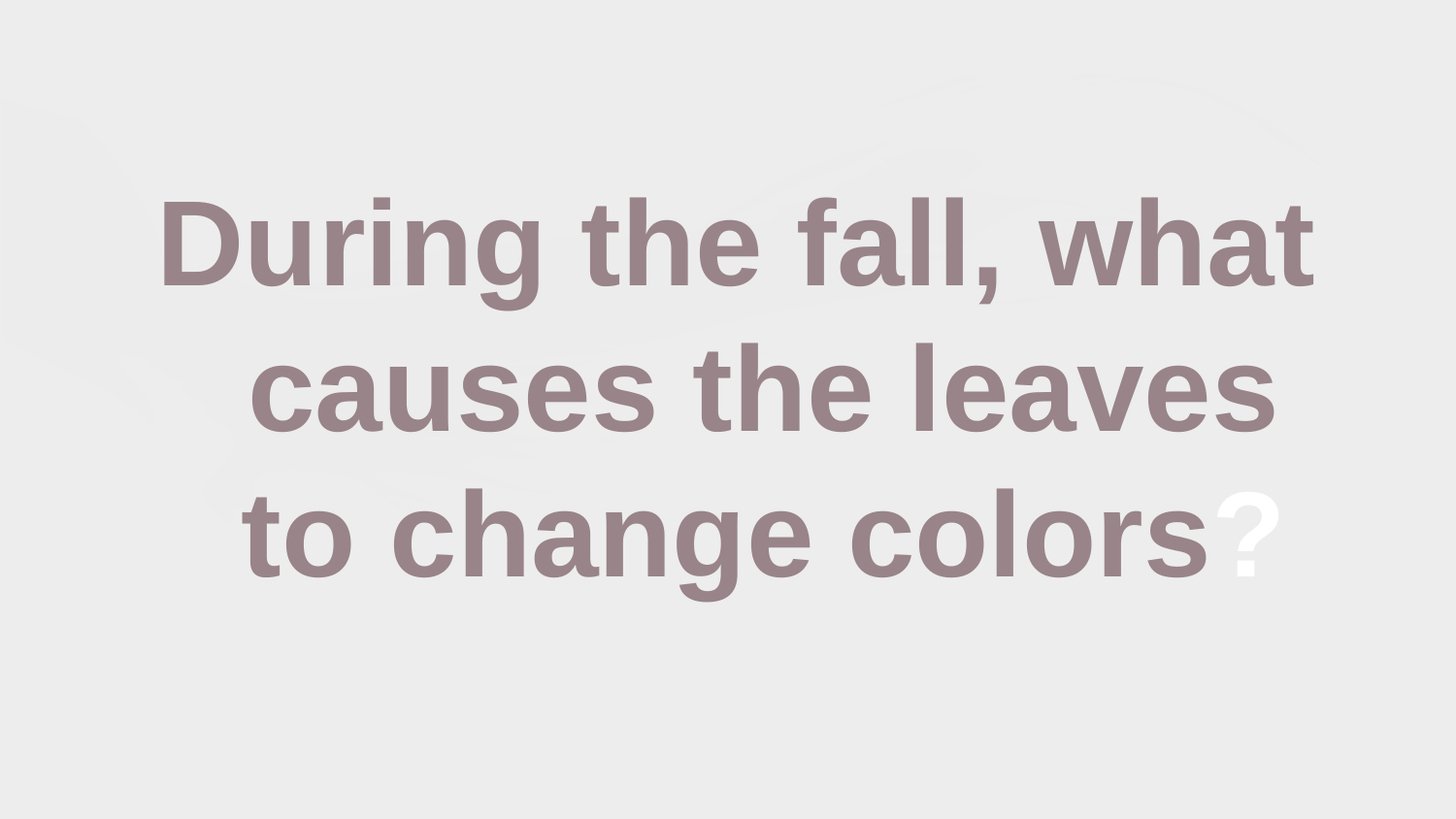

During the fall, what causes the leaves to change colors?